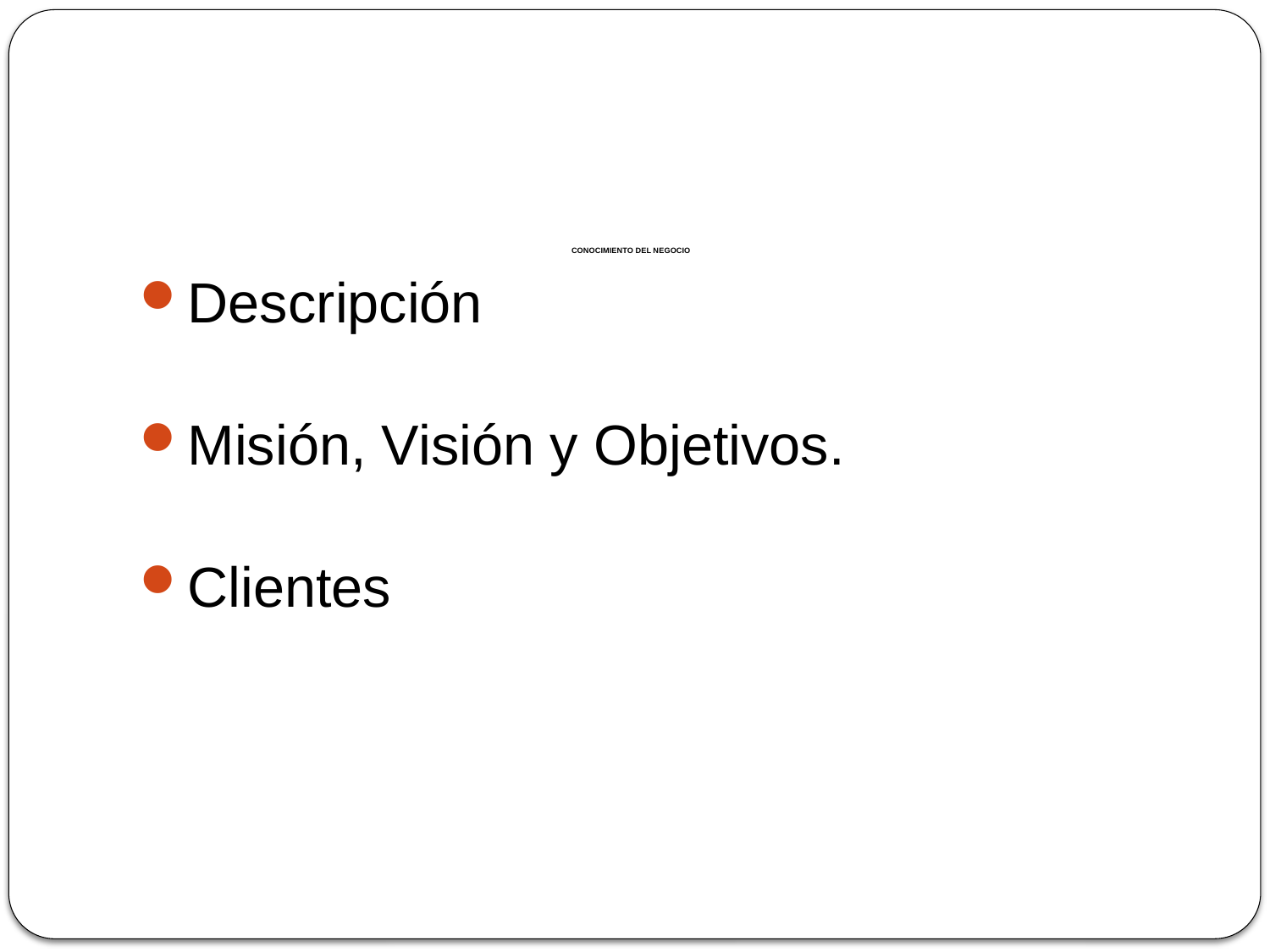

# CONOCIMIENTO DEL NEGOCIO
Descripción

Misión, Visión y Objetivos.

Clientes